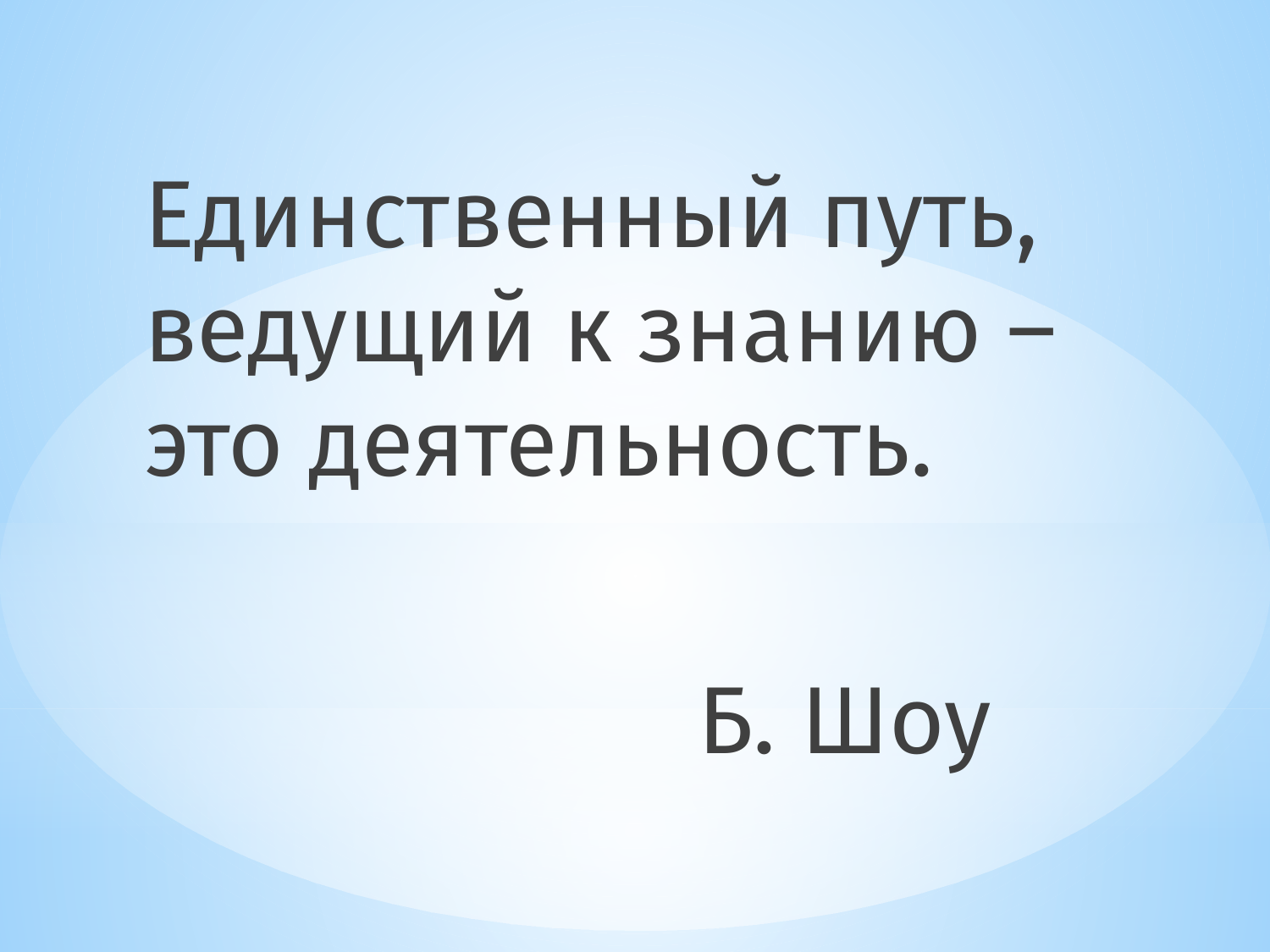

Единственный путь, ведущий к знанию – это деятельность.

                      Б. Шоу
#